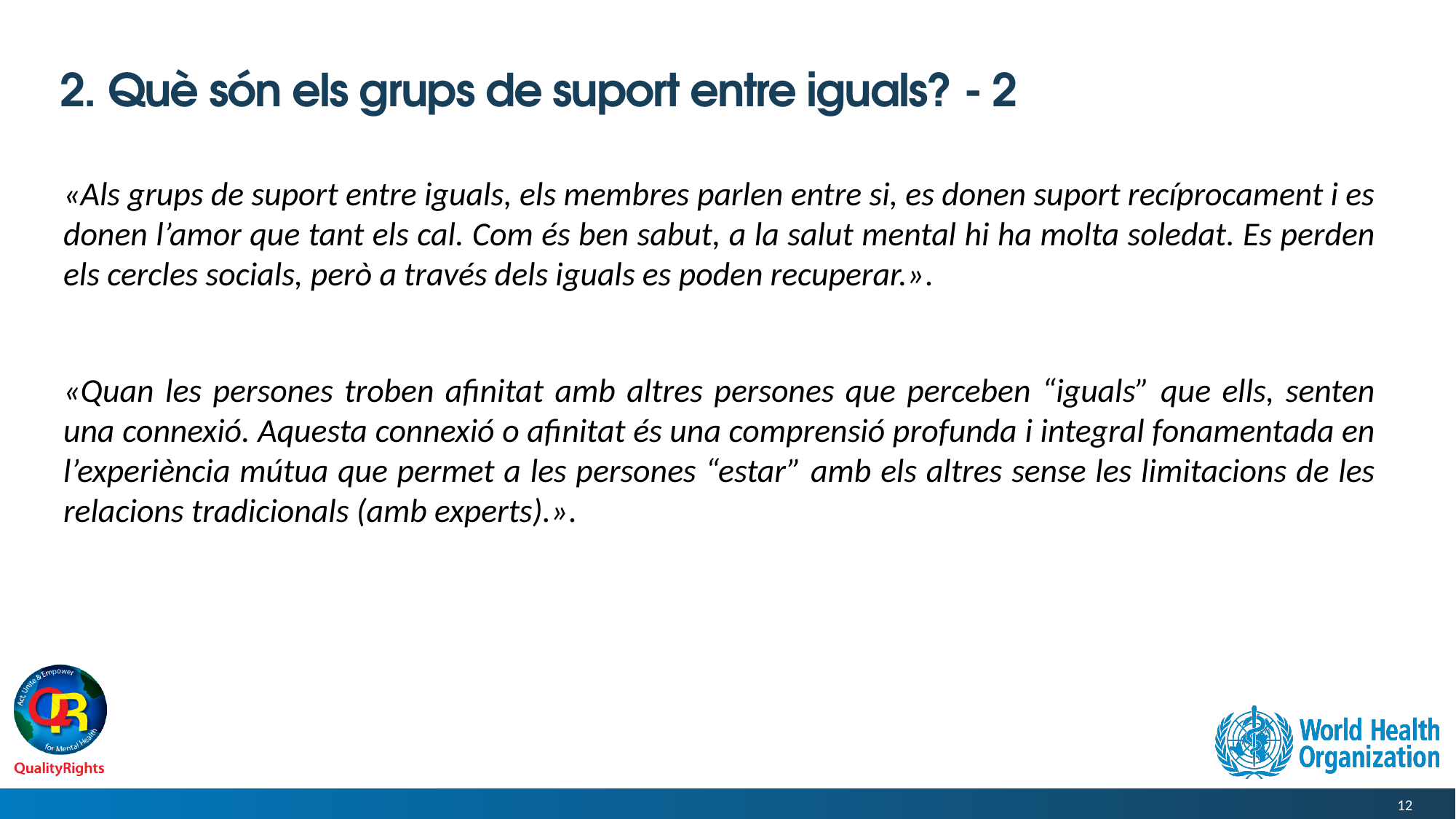

# 2. Què són els grups de suport entre iguals? - 2
«Als grups de suport entre iguals, els membres parlen entre si, es donen suport recíprocament i es donen l’amor que tant els cal. Com és ben sabut, a la salut mental hi ha molta soledat. Es perden els cercles socials, però a través dels iguals es poden recuperar.».

«Quan les persones troben afinitat amb altres persones que perceben “iguals” que ells, senten una connexió. Aquesta connexió o afinitat és una comprensió profunda i integral fonamentada en l’experiència mútua que permet a les persones “estar” amb els altres sense les limitacions de les relacions tradicionals (amb experts).».